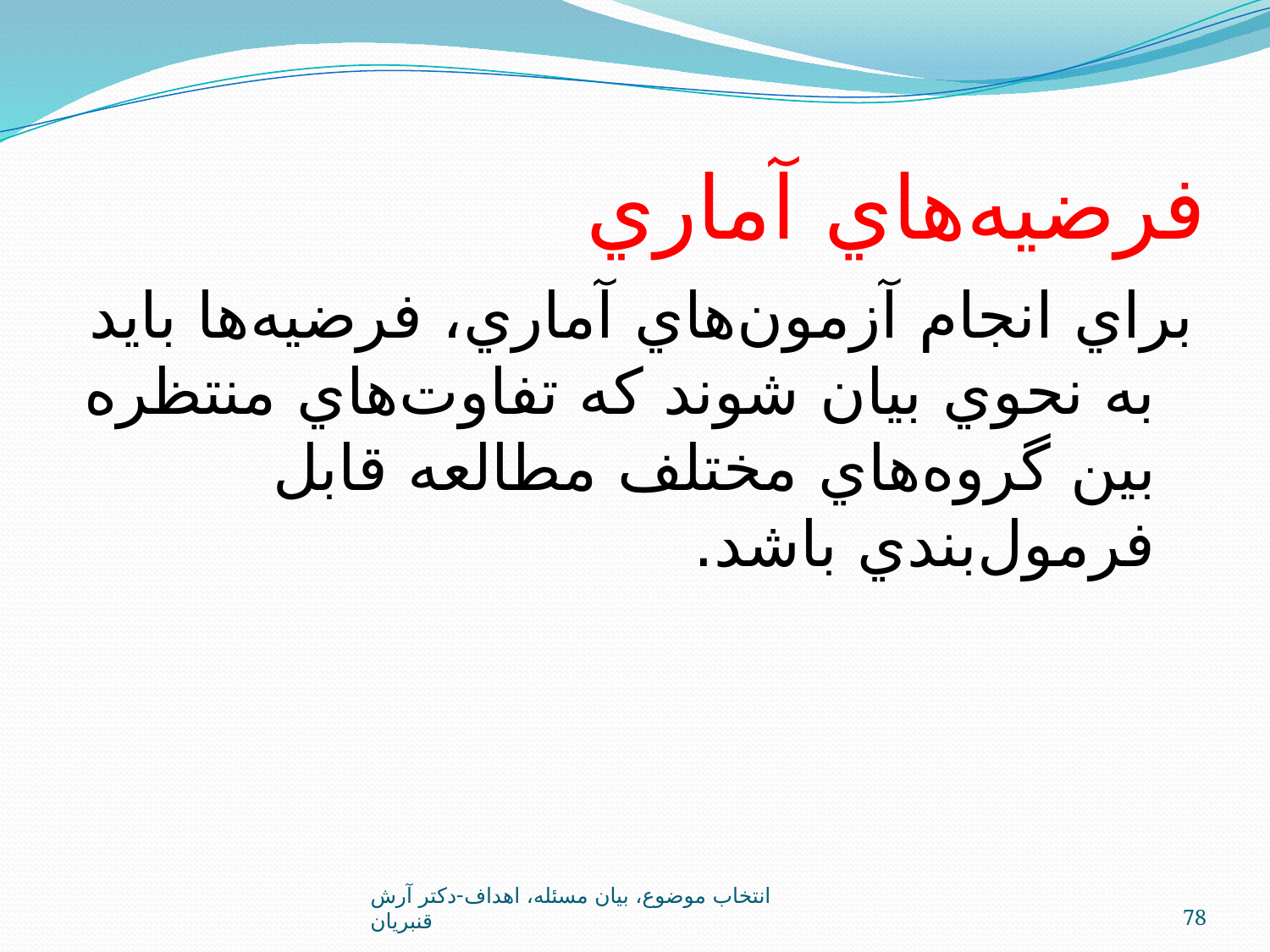

# فرضيه‌هاي آماري
براي انجام آزمون‌هاي آماري، فرضيه‌ها بايد به نحوي بيان شوند كه تفاوت‌هاي منتظره بين گروه‌هاي مختلف مطالعه قابل فرمول‌بندي باشد.

انتخاب موضوع، بيان مسئله، اهداف-دکتر آرش قنبريان
78